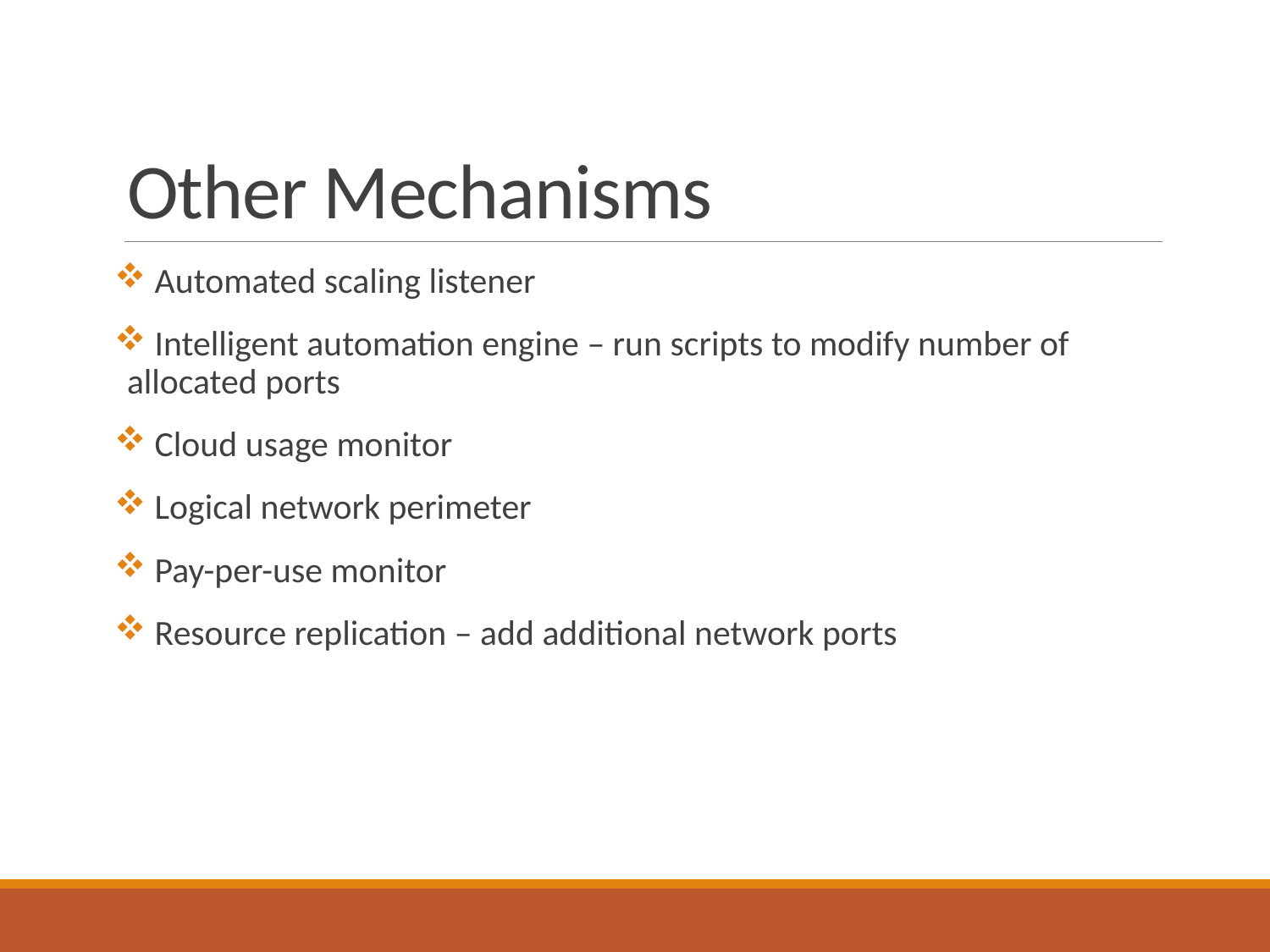

# Other Mechanisms
 Automated scaling listener
 Intelligent automation engine – run scripts to modify number of allocated ports
 Cloud usage monitor
 Logical network perimeter
 Pay-per-use monitor
 Resource replication – add additional network ports